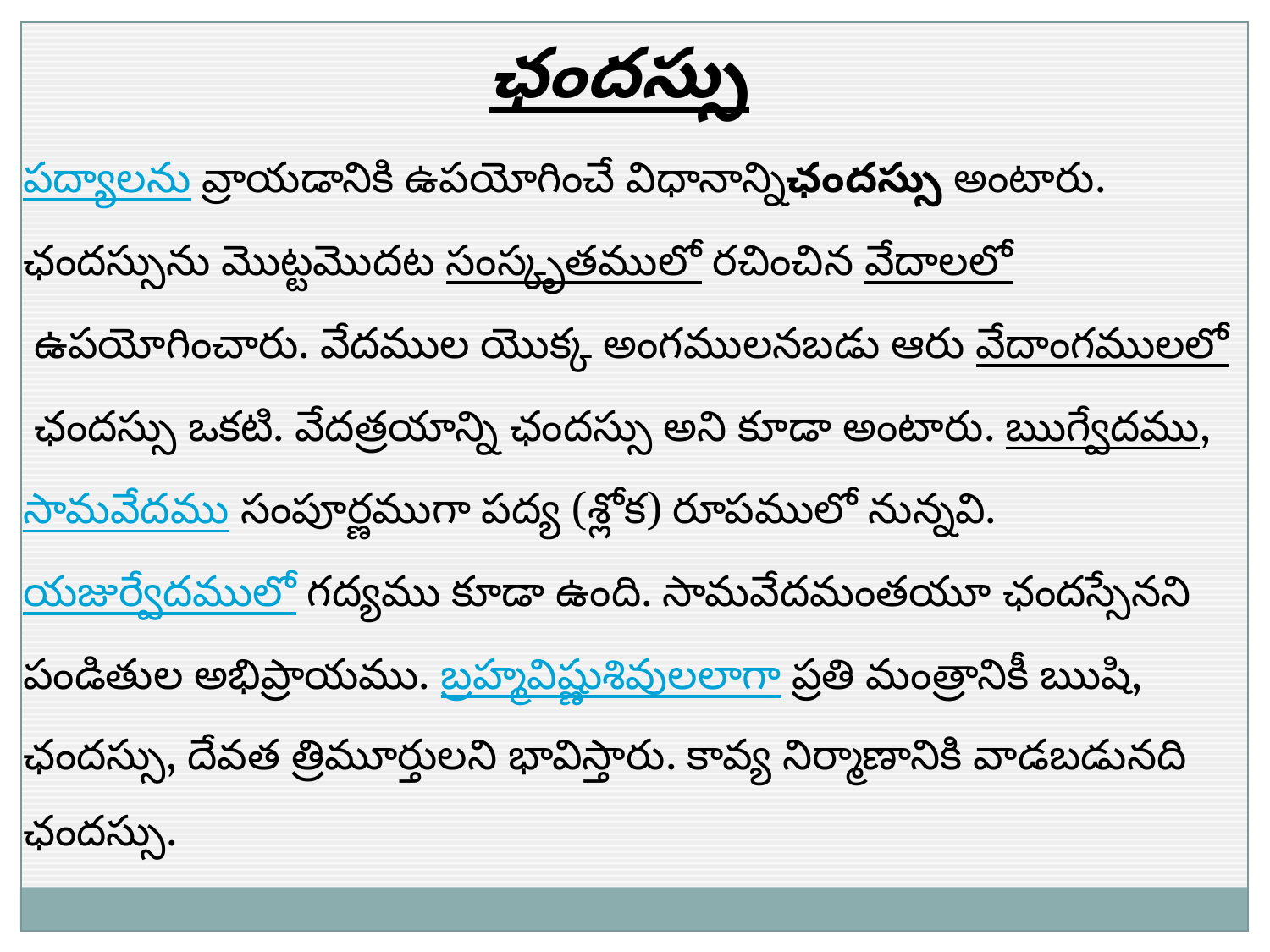

ఛందస్సు
పద్యాలను వ్రాయడానికి ఉపయోగించే విధానాన్నిఛందస్సు అంటారు. ఛందస్సును మొట్టమొదట సంస్కృతములో రచించిన వేదాలలో ఉపయోగించారు. వేదముల యొక్క అంగములనబడు ఆరు వేదాంగములలో ఛందస్సు ఒకటి. వేదత్రయాన్ని ఛందస్సు అని కూడా అంటారు. ఋగ్వేదము, సామవేదము సంపూర్ణముగా పద్య (శ్లోక) రూపములో నున్నవి. యజుర్వేదములో గద్యము కూడా ఉంది. సామవేదమంతయూ ఛందస్సేనని పండితుల అభిప్రాయము. బ్రహ్మవిష్ణుశివులలాగా ప్రతి మంత్రానికీ ఋషి, ఛందస్సు, దేవత త్రిమూర్తులని భావిస్తారు. కావ్య నిర్మాణానికి వాడబడునది ఛందస్సు.